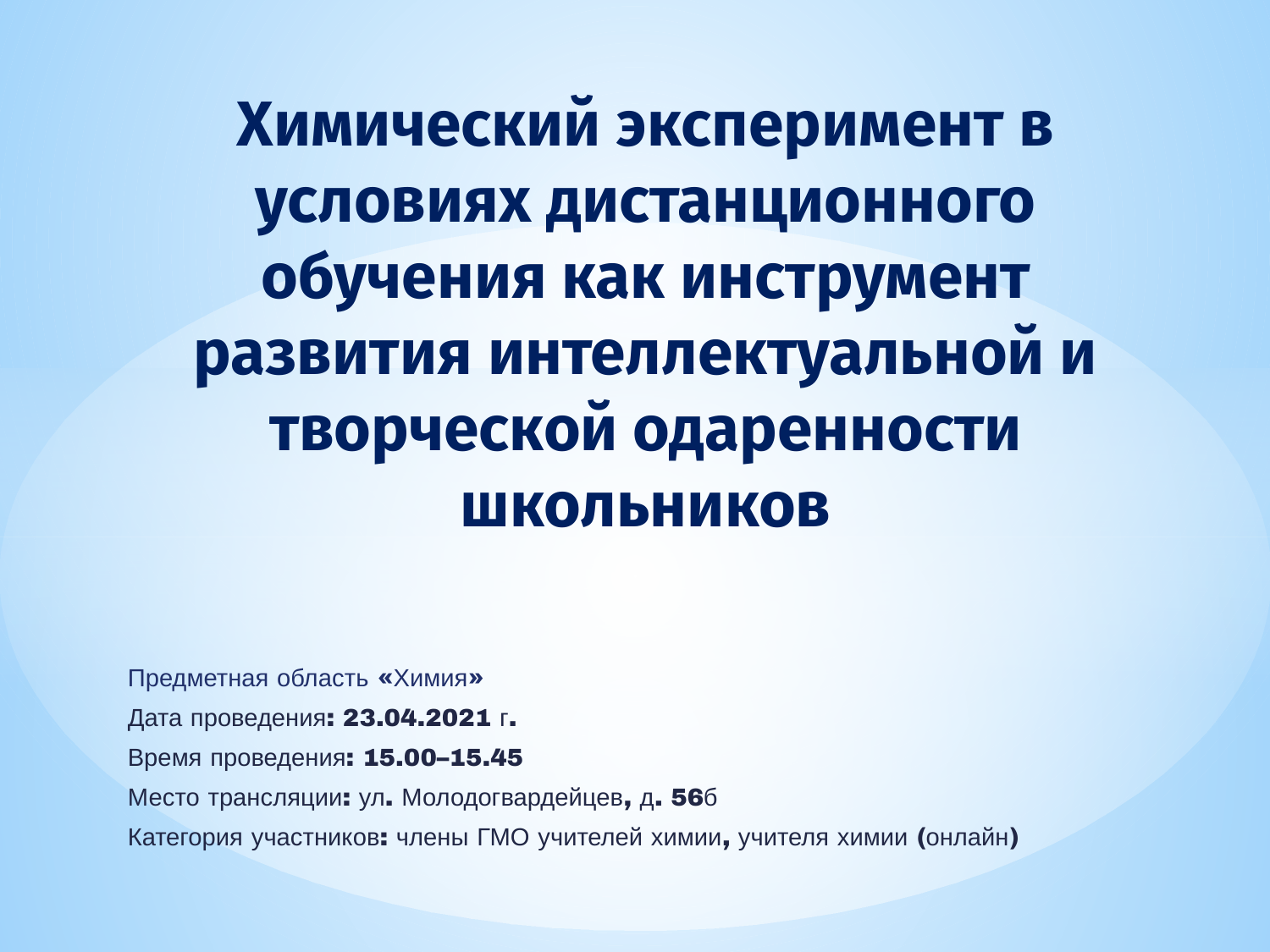

# Химический эксперимент в условиях дистанционного обучения как инструмент развития интеллектуальной и творческой одаренности школьников
Предметная область «Химия»
Дата проведения: 23.04.2021 г.
Время проведения: 15.00–15.45
Место трансляции: ул. Молодогвардейцев, д. 56б
Категория участников: члены ГМО учителей химии, учителя химии (онлайн)